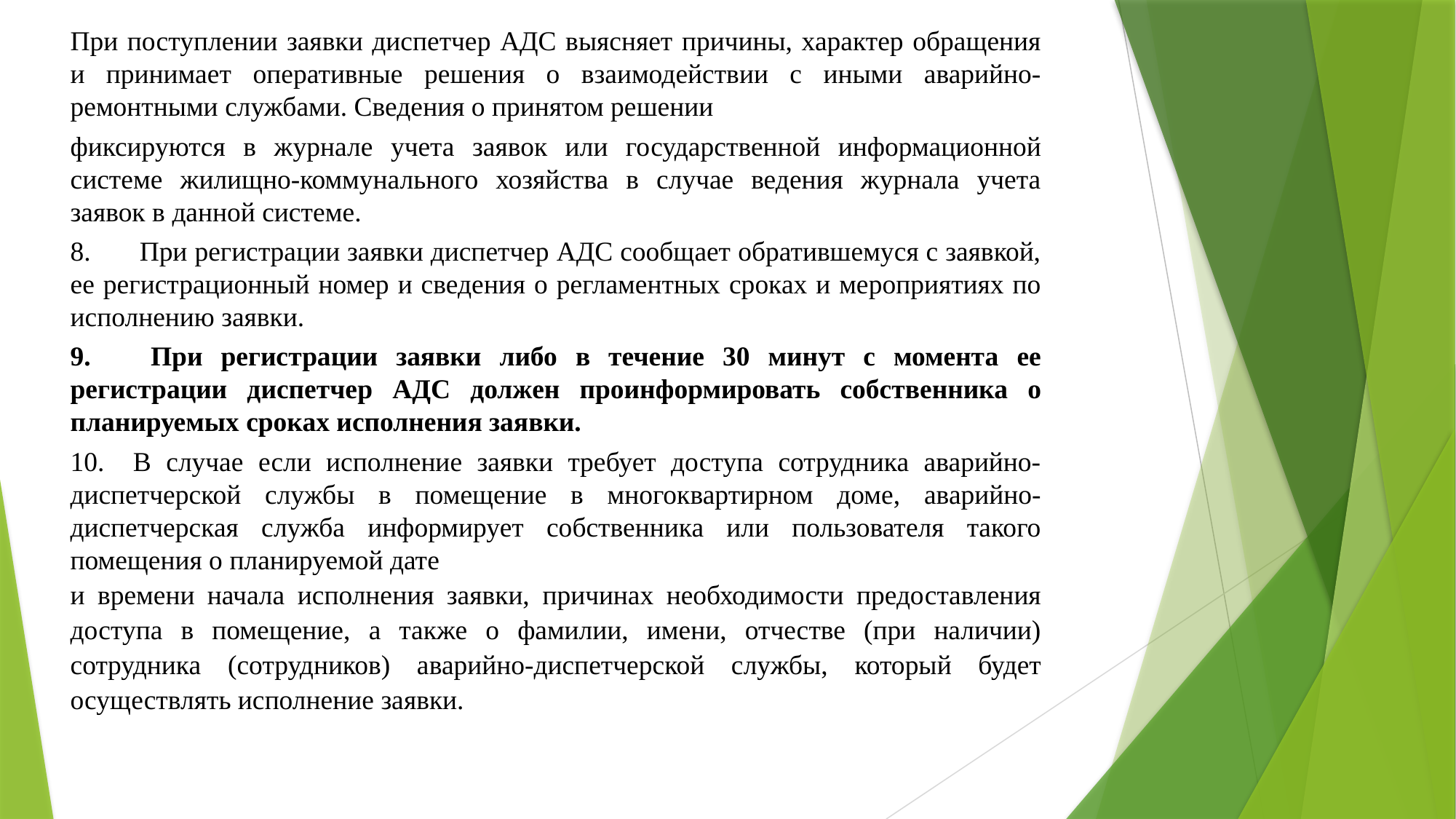

При поступлении заявки диспетчер АДС выясняет причины, характер обращения и принимает оперативные решения о взаимодействии с иными аварийно-ремонтными службами. Сведения о принятом решении
фиксируются в журнале учета заявок или государственной информационной системе жилищно-коммунального хозяйства в случае ведения журнала учета заявок в данной системе.
8.       При регистрации заявки диспетчер АДС сообщает обратившемуся с заявкой, ее регистрационный номер и сведения о регламентных сроках и мероприятиях по исполнению заявки.
9.       При регистрации заявки либо в течение 30 минут с момента ее регистрации диспетчер АДС должен проинформировать собственника о планируемых сроках исполнения заявки.
10.   В случае если исполнение заявки требует доступа сотрудника аварийно-диспетчерской службы в помещение в многоквартирном доме, аварийно-диспетчерская служба информирует собственника или пользователя такого помещения о планируемой дате
и времени начала исполнения заявки, причинах необходимости предоставления доступа в помещение, а также о фамилии, имени, отчестве (при наличии) сотрудника (сотрудников) аварийно-диспетчерской службы, который будет осуществлять исполнение заявки.